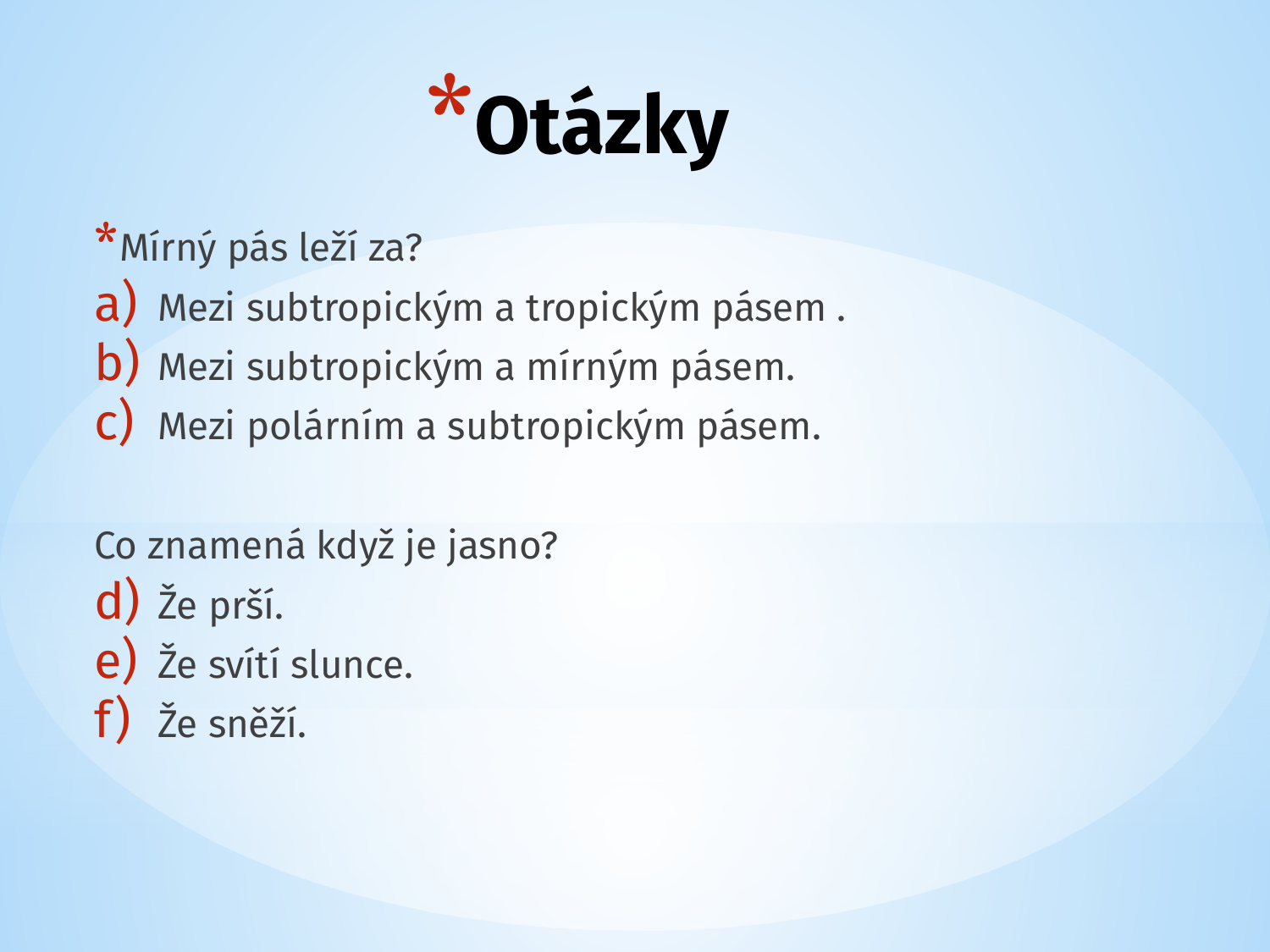

# Otázky
Mírný pás leží za?
Mezi subtropickým a tropickým pásem .
Mezi subtropickým a mírným pásem.
Mezi polárním a subtropickým pásem.

Co znamená když je jasno?
Že prší.
Že svítí slunce.
Že sněží.